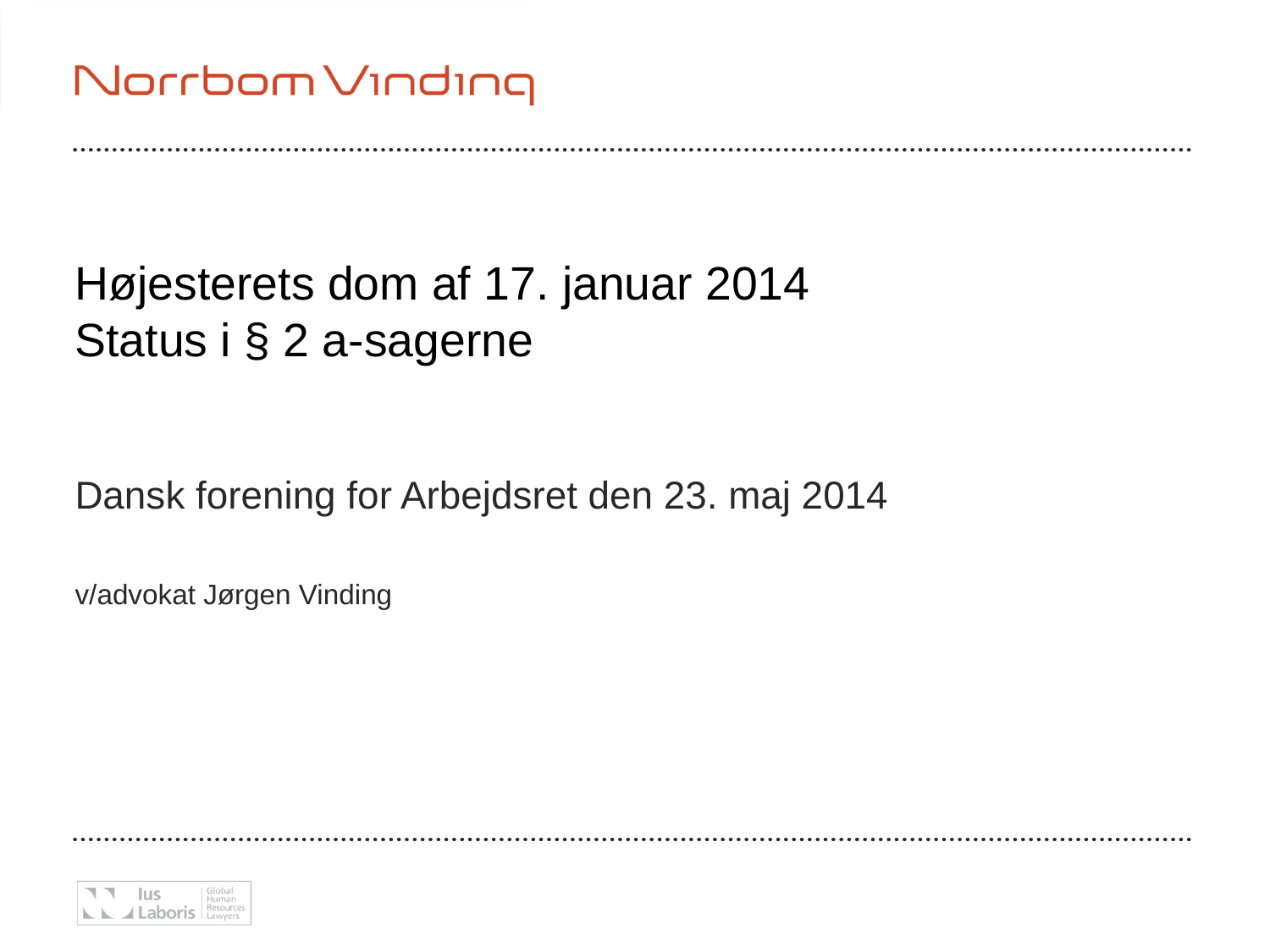

# Højesterets dom af 17. januar 2014 Status i § 2 a-sagerne

Dansk forening for Arbejdsret den 23. maj 2014

v/advokat Jørgen Vinding